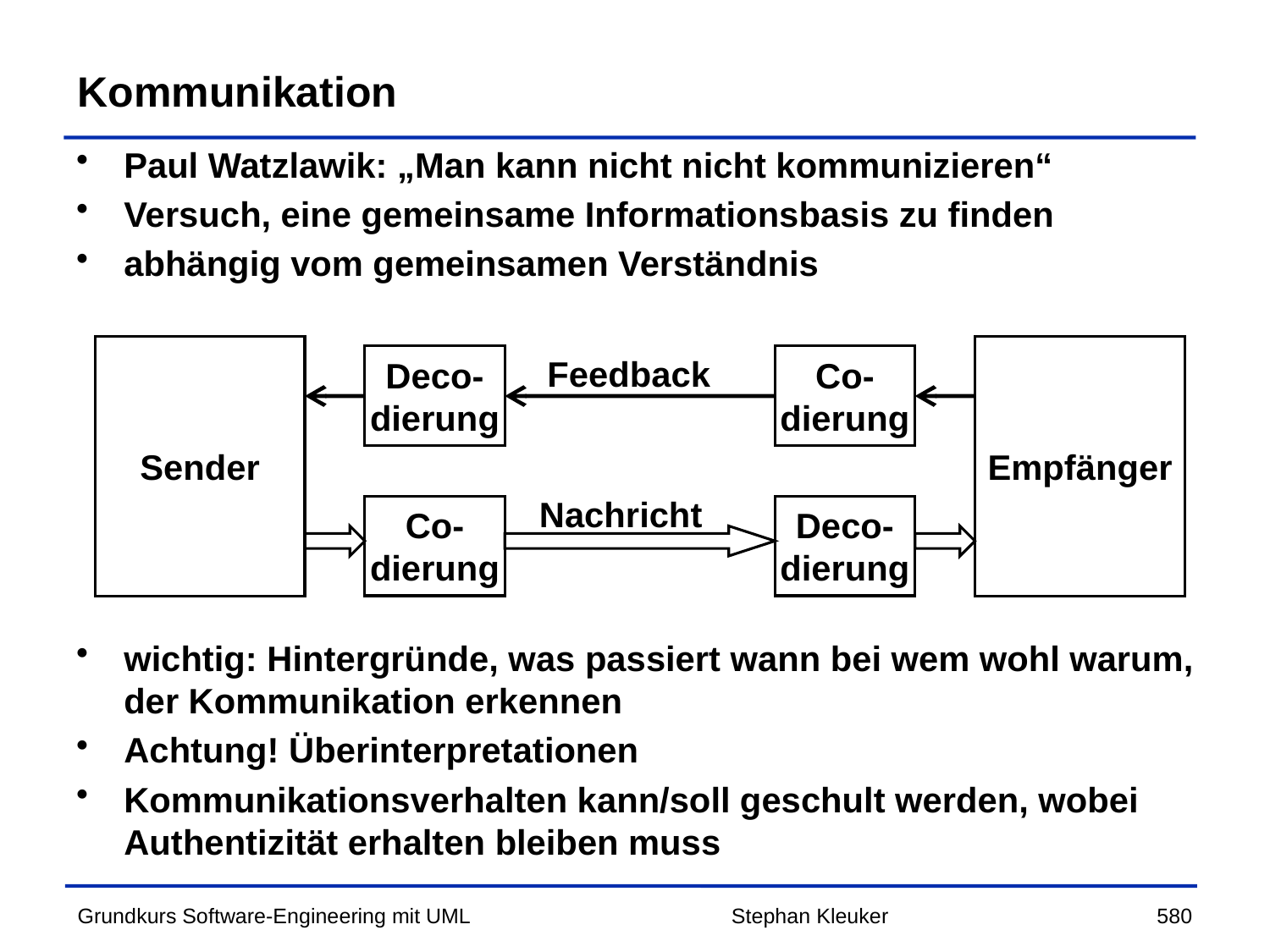

# Kommunikation
Paul Watzlawik: „Man kann nicht nicht kommunizieren“
Versuch, eine gemeinsame Informationsbasis zu finden
abhängig vom gemeinsamen Verständnis

wichtig: Hintergründe, was passiert wann bei wem wohl warum, der Kommunikation erkennen
Achtung! Überinterpretationen
Kommunikationsverhalten kann/soll geschult werden, wobei Authentizität erhalten bleiben muss
Sender
Empfänger
Deco-
dierung
Feedback
Co-
dierung

Nachricht
Co-
dierung
Deco-
dierung

Stephan Kleuker